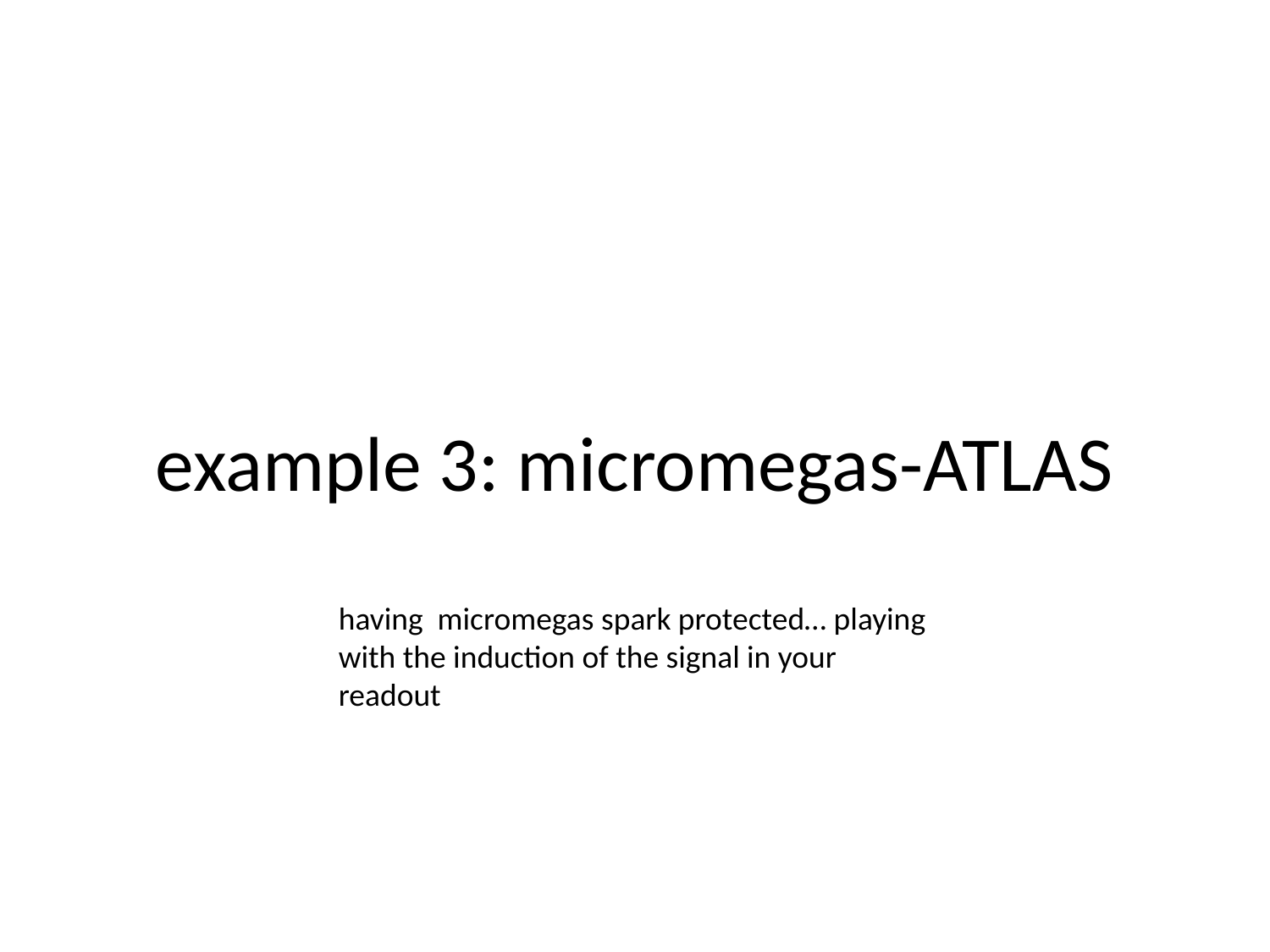

# example 3: micromegas-ATLAS
having  micromegas spark protected… playing with the induction of the signal in your readout